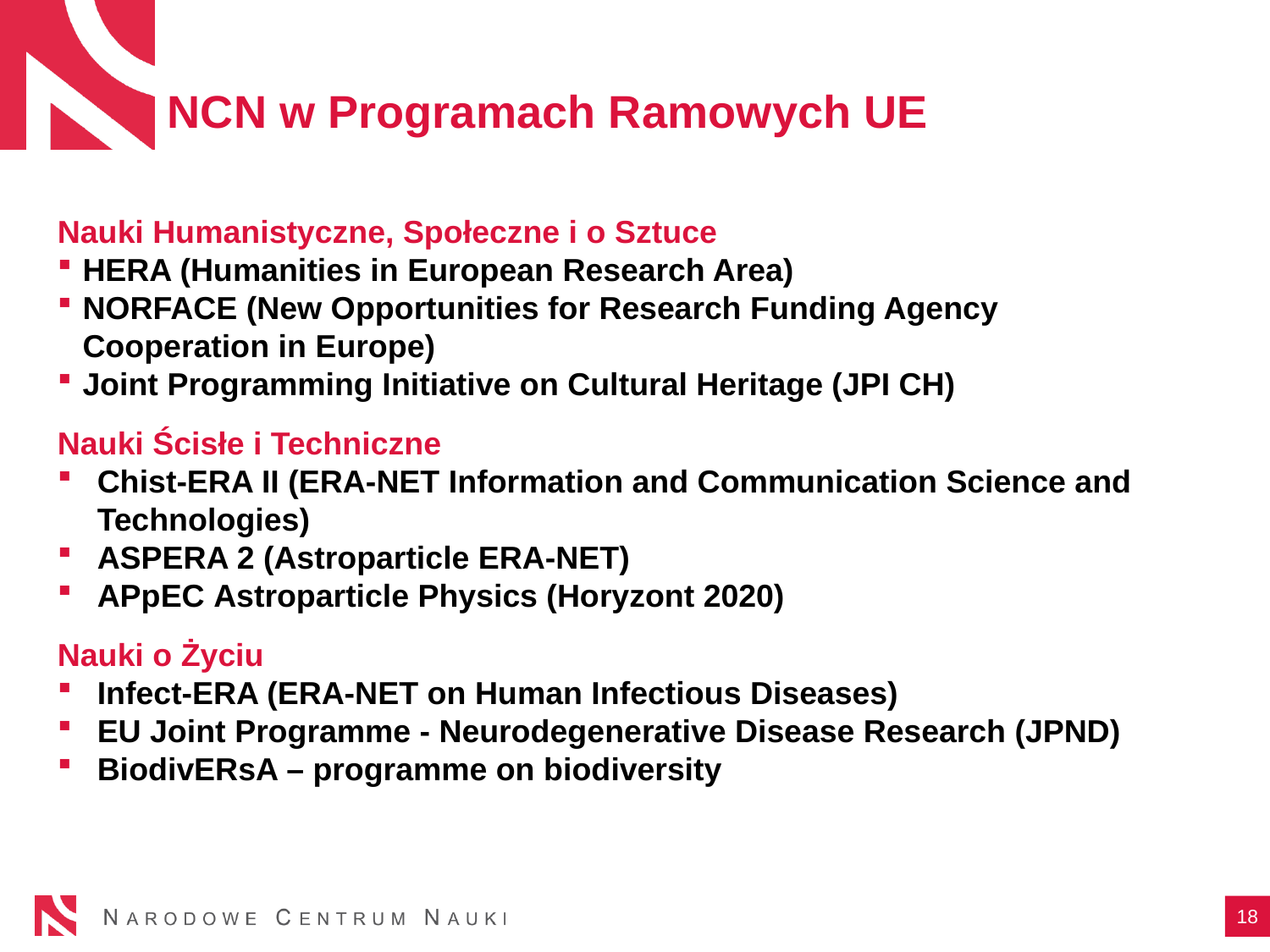

NCN w Programach Ramowych UE

Nauki Humanistyczne, Społeczne i o Sztuce
HERA (Humanities in European Research Area)
NORFACE (New Opportunities for Research Funding Agency Cooperation in Europe)
Joint Programming Initiative on Cultural Heritage (JPI CH)
Nauki Ścisłe i Techniczne
Chist-ERA II (ERA-NET Information and Communication Science and Technologies)
ASPERA 2 (Astroparticle ERA-NET)
APpEC Astroparticle Physics (Horyzont 2020)
Nauki o Życiu
Infect-ERA (ERA-NET on Human Infectious Diseases)
EU Joint Programme - Neurodegenerative Disease Research (JPND)
BiodivERsA – programme on biodiversity
18